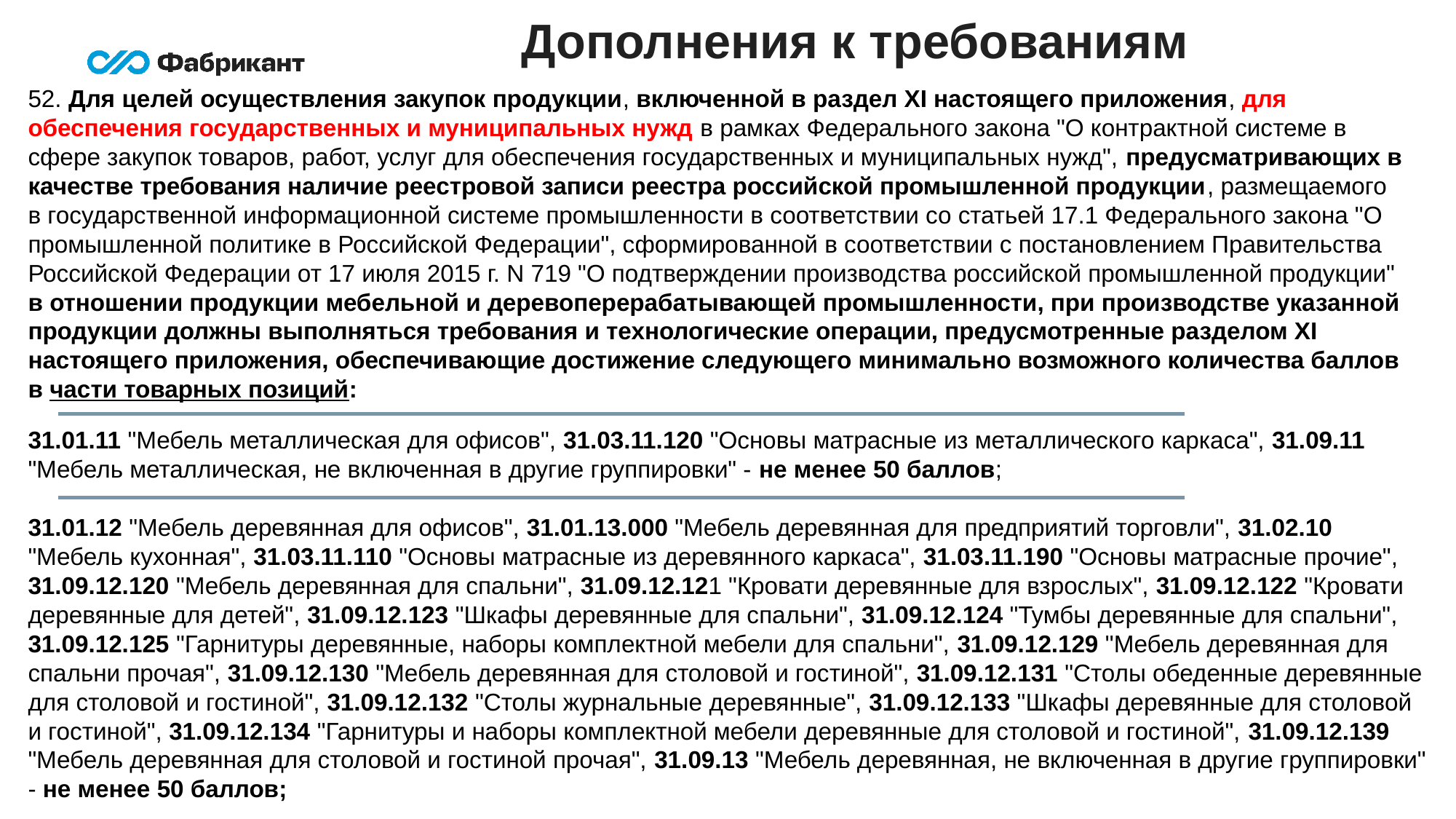

Дополнения к требованиям
52. Для целей осуществления закупок продукции, включенной в раздел XI настоящего приложения, для обеспечения государственных и муниципальных нужд в рамках Федерального закона "О контрактной системе в сфере закупок товаров, работ, услуг для обеспечения государственных и муниципальных нужд", предусматривающих в качестве требования наличие реестровой записи реестра российской промышленной продукции, размещаемого в государственной информационной системе промышленности в соответствии со статьей 17.1 Федерального закона "О промышленной политике в Российской Федерации", сформированной в соответствии с постановлением Правительства Российской Федерации от 17 июля 2015 г. N 719 "О подтверждении производства российской промышленной продукции" в отношении продукции мебельной и деревоперерабатывающей промышленности, при производстве указанной продукции должны выполняться требования и технологические операции, предусмотренные разделом XI настоящего приложения, обеспечивающие достижение следующего минимально возможного количества баллов в части товарных позиций:
31.01.11 "Мебель металлическая для офисов", 31.03.11.120 "Основы матрасные из металлического каркаса", 31.09.11 "Мебель металлическая, не включенная в другие группировки" - не менее 50 баллов;

31.01.12 "Мебель деревянная для офисов", 31.01.13.000 "Мебель деревянная для предприятий торговли", 31.02.10 "Мебель кухонная", 31.03.11.110 "Основы матрасные из деревянного каркаса", 31.03.11.190 "Основы матрасные прочие", 31.09.12.120 "Мебель деревянная для спальни", 31.09.12.121 "Кровати деревянные для взрослых", 31.09.12.122 "Кровати деревянные для детей", 31.09.12.123 "Шкафы деревянные для спальни", 31.09.12.124 "Тумбы деревянные для спальни", 31.09.12.125 "Гарнитуры деревянные, наборы комплектной мебели для спальни", 31.09.12.129 "Мебель деревянная для спальни прочая", 31.09.12.130 "Мебель деревянная для столовой и гостиной", 31.09.12.131 "Столы обеденные деревянные для столовой и гостиной", 31.09.12.132 "Столы журнальные деревянные", 31.09.12.133 "Шкафы деревянные для столовой и гостиной", 31.09.12.134 "Гарнитуры и наборы комплектной мебели деревянные для столовой и гостиной", 31.09.12.139 "Мебель деревянная для столовой и гостиной прочая", 31.09.13 "Мебель деревянная, не включенная в другие группировки" - не менее 50 баллов;